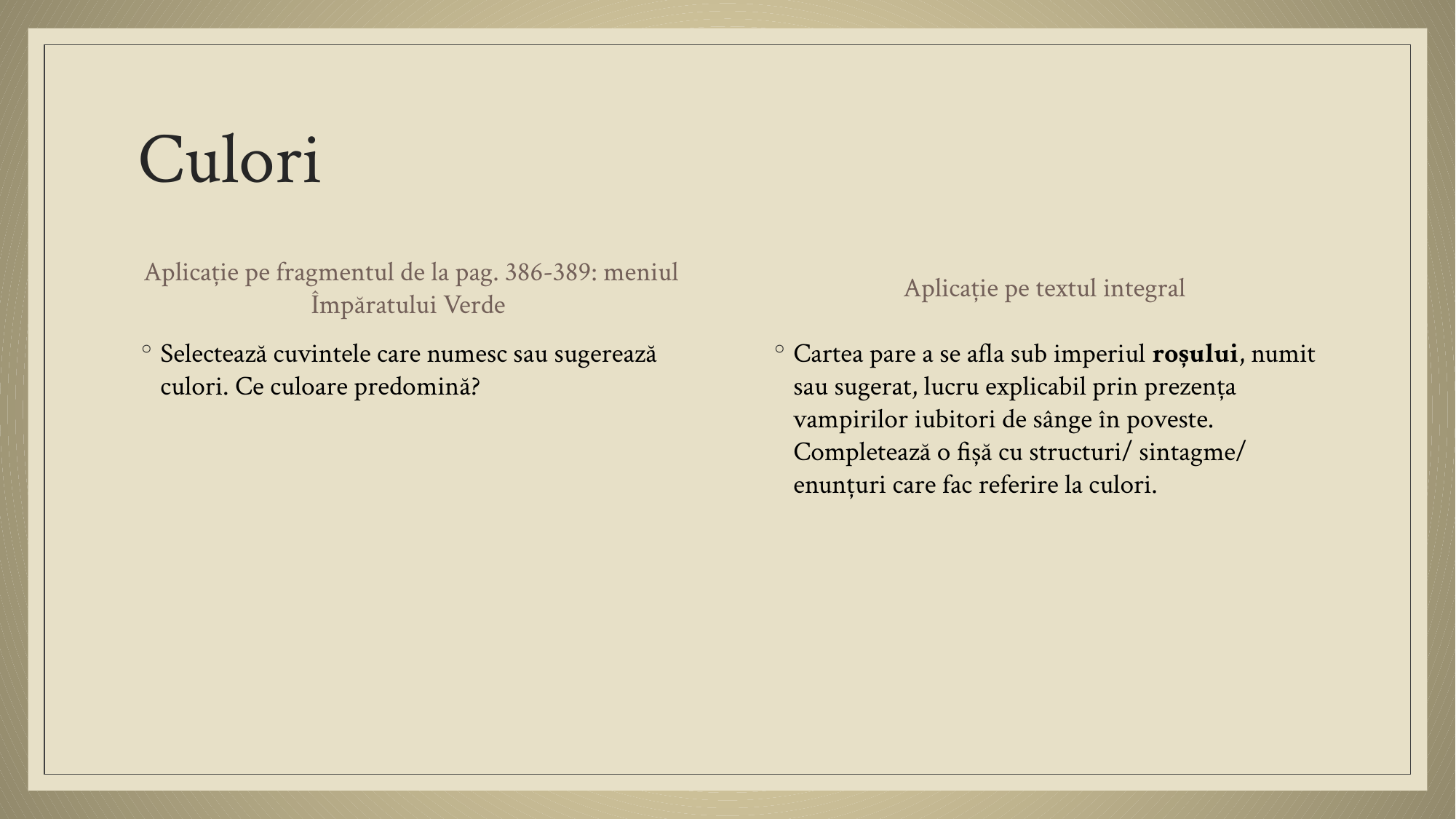

# Culori
Aplicație pe fragmentul de la pag. 386-389: meniul Împăratului Verde
Aplicație pe textul integral
Selectează cuvintele care numesc sau sugerează culori. Ce culoare predomină?
Cartea pare a se afla sub imperiul roșului, numit sau sugerat, lucru explicabil prin prezența vampirilor iubitori de sânge în poveste. Completează o fișă cu structuri/ sintagme/ enunțuri care fac referire la culori.